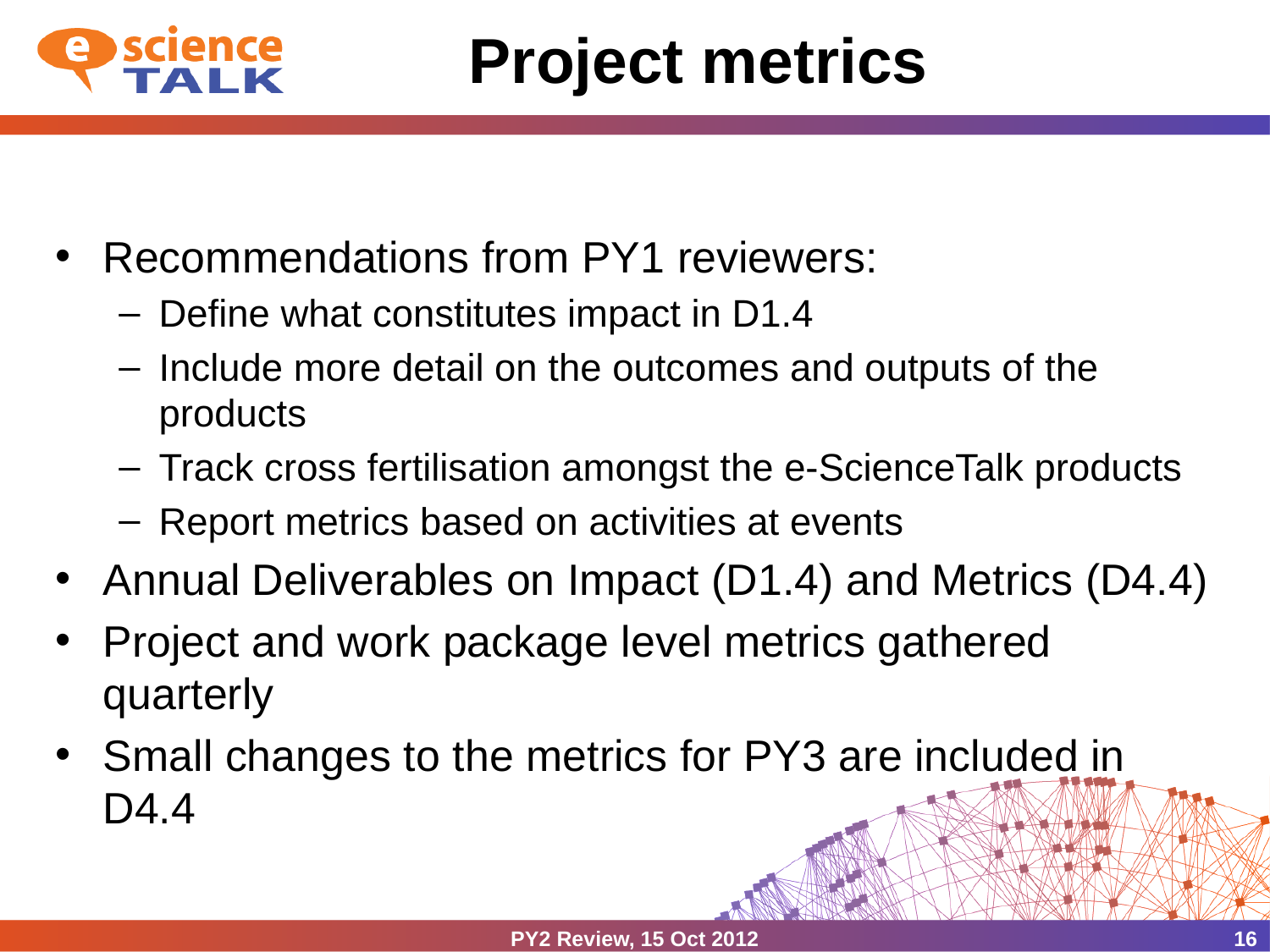

# Project metrics
Recommendations from PY1 reviewers:
Define what constitutes impact in D1.4
Include more detail on the outcomes and outputs of the products
Track cross fertilisation amongst the e-ScienceTalk products
Report metrics based on activities at events
Annual Deliverables on Impact (D1.4) and Metrics (D4.4)
Project and work package level metrics gathered quarterly
Small changes to the metrics for PY3 are included in D4.4
PY2 Review, 15 Oct 2012
16